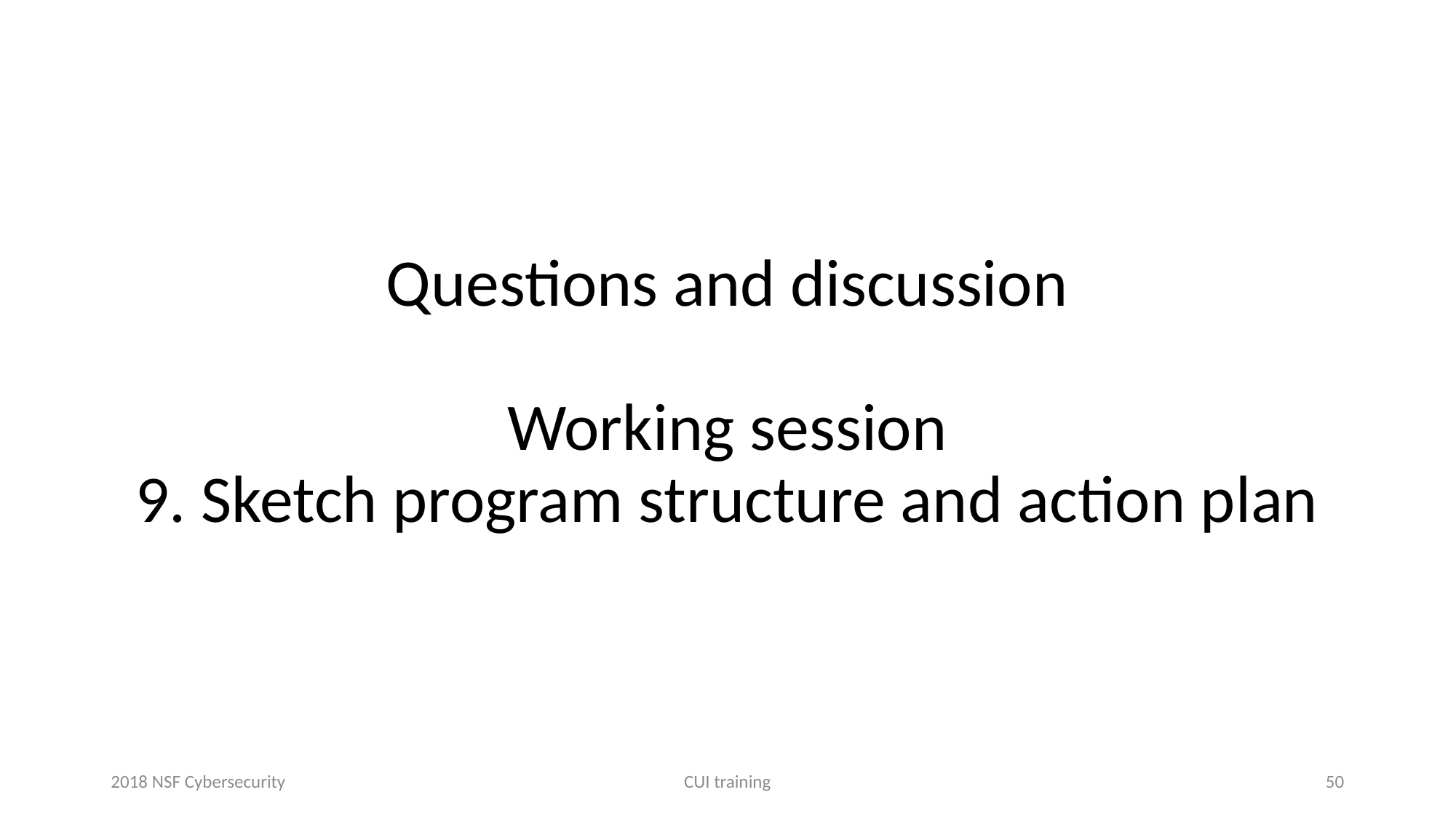

# Questions and discussion Working session 9. Sketch program structure and action plan
2018 NSF Cybersecurity
CUI training
50